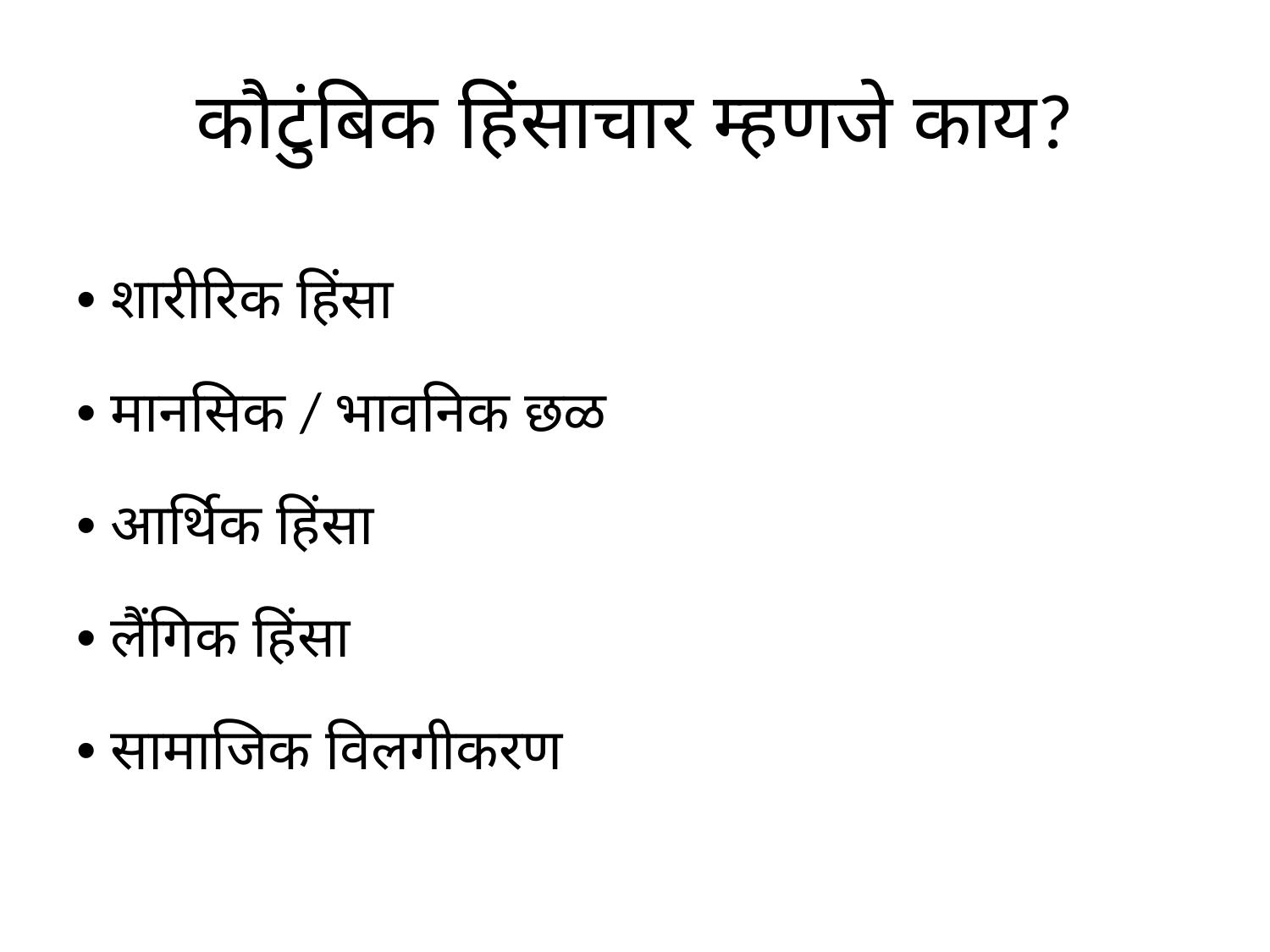

# कौटुंबिक हिंसाचार म्हणजे काय?
• शारीरिक हिंसा
• मानसिक / भावनिक छळ
• आर्थिक हिंसा
• लैंगिक हिंसा
• सामाजिक विलगीकरण